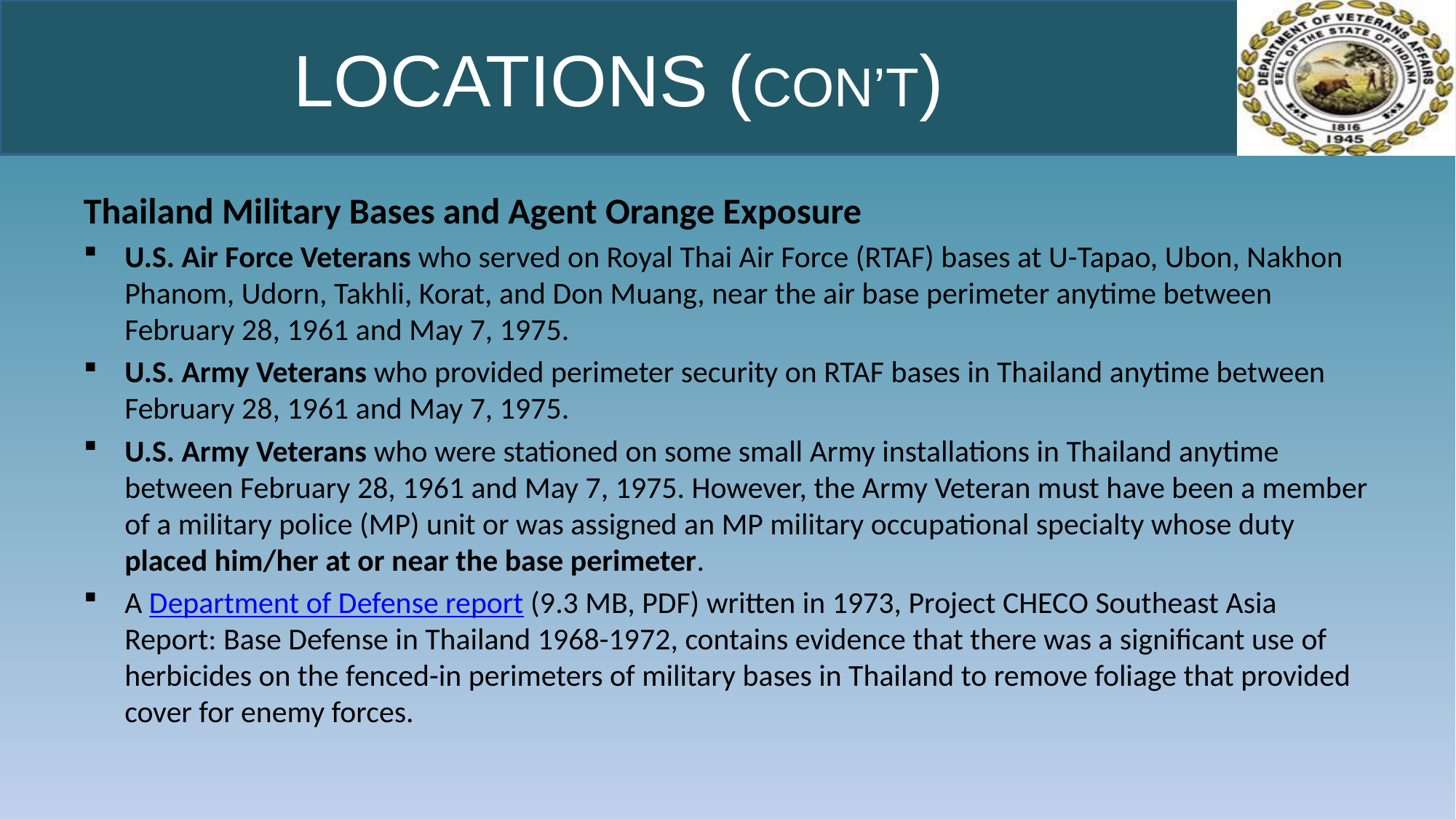

# LOCATIONS (CON’T)
Thailand Military Bases and Agent Orange Exposure
U.S. Air Force Veterans who served on Royal Thai Air Force (RTAF) bases at U-Tapao, Ubon, Nakhon Phanom, Udorn, Takhli, Korat, and Don Muang, near the air base perimeter anytime between February 28, 1961 and May 7, 1975.
U.S. Army Veterans who provided perimeter security on RTAF bases in Thailand anytime between February 28, 1961 and May 7, 1975.
U.S. Army Veterans who were stationed on some small Army installations in Thailand anytime between February 28, 1961 and May 7, 1975. However, the Army Veteran must have been a member of a military police (MP) unit or was assigned an MP military occupational specialty whose duty placed him/her at or near the base perimeter.
A Department of Defense report (9.3 MB, PDF) written in 1973, Project CHECO Southeast Asia Report: Base Defense in Thailand 1968-1972, contains evidence that there was a significant use of herbicides on the fenced-in perimeters of military bases in Thailand to remove foliage that provided cover for enemy forces.